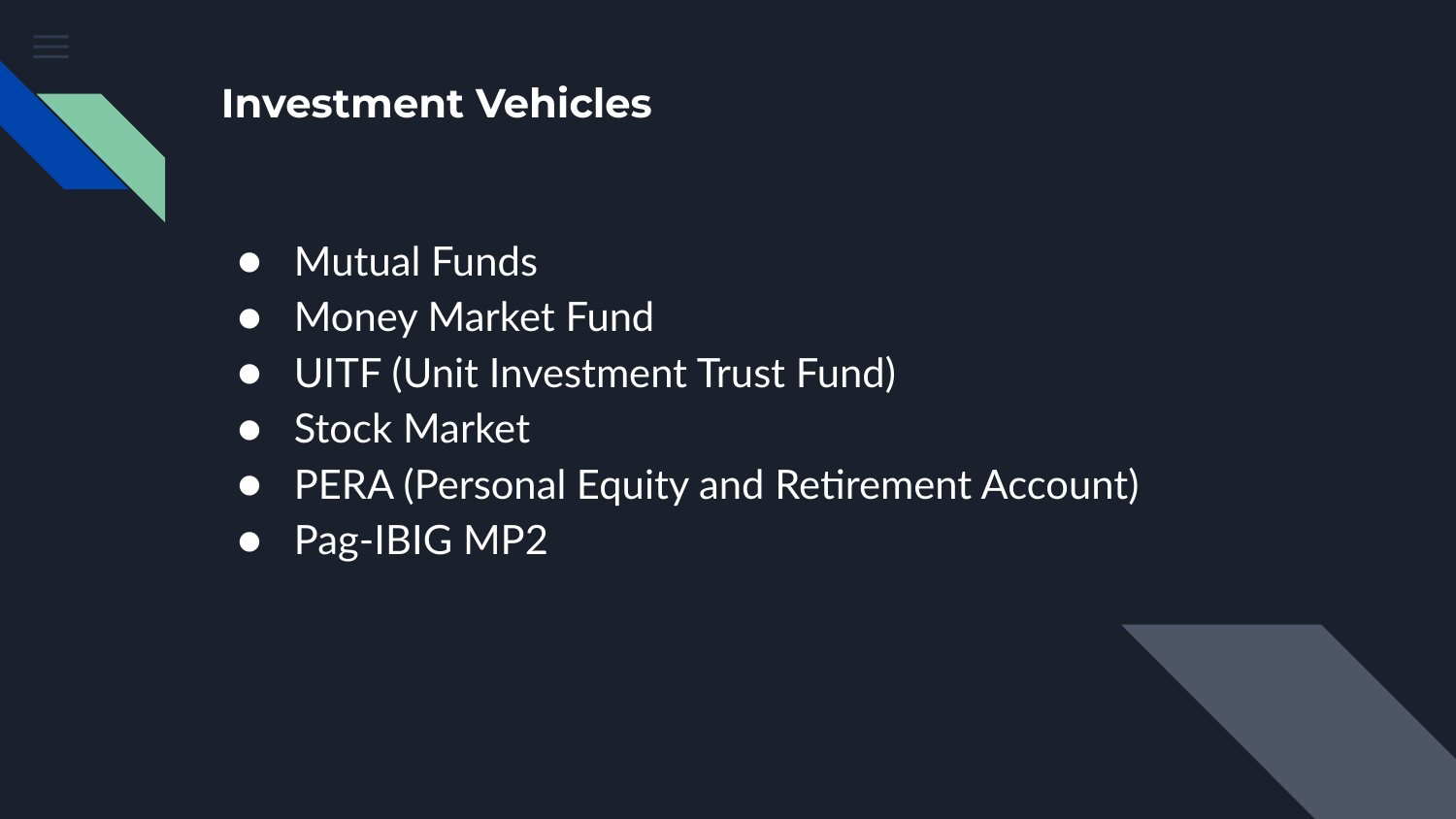

# Investment Vehicles

Mutual Funds
Money Market Fund
UITF (Unit Investment Trust Fund)
Stock Market
PERA (Personal Equity and Retirement Account)
Pag-IBIG MP2